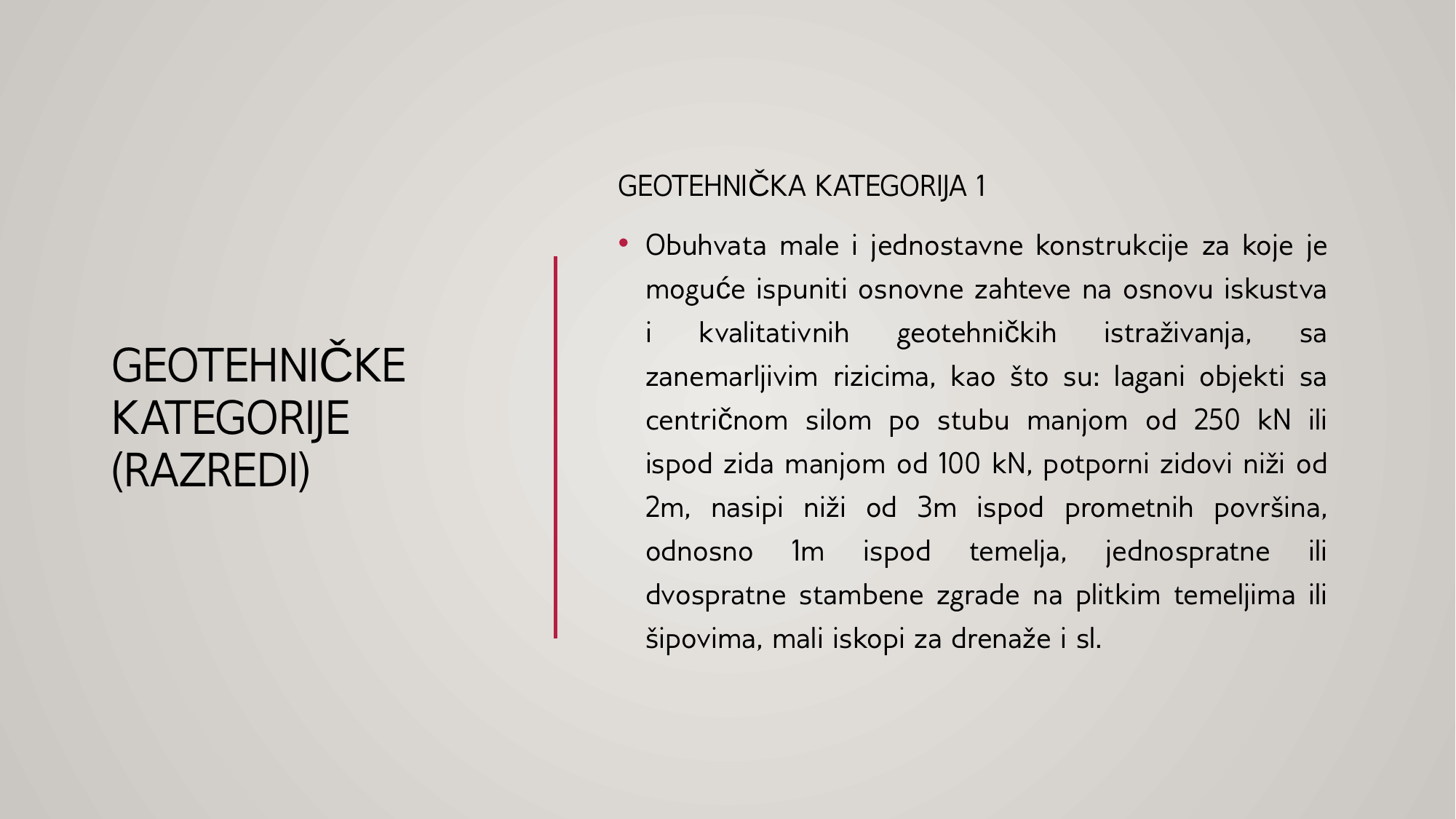

GEOTEHNIČKA KATEGORIJA 1
Obuhvata male i jednostavne konstrukcije za koje je moguće ispuniti osnovne zahteve na osnovu iskustva i kvalitativnih geotehničkih istraživanja, sa zanemarljivim rizicima, kao što su: lagani objekti sa centričnom silom po stubu manjom od 250 kN ili ispod zida manjom od 100 kN, potporni zidovi niži od 2m, nasipi niži od 3m ispod prometnih površina, odnosno 1m ispod temelja, jednospratne ili dvospratne stambene zgrade na plitkim temeljima ili šipovima, mali iskopi za drenaže i sl.

# GEOTEHNIČKE KATEGORIJE (razredi)